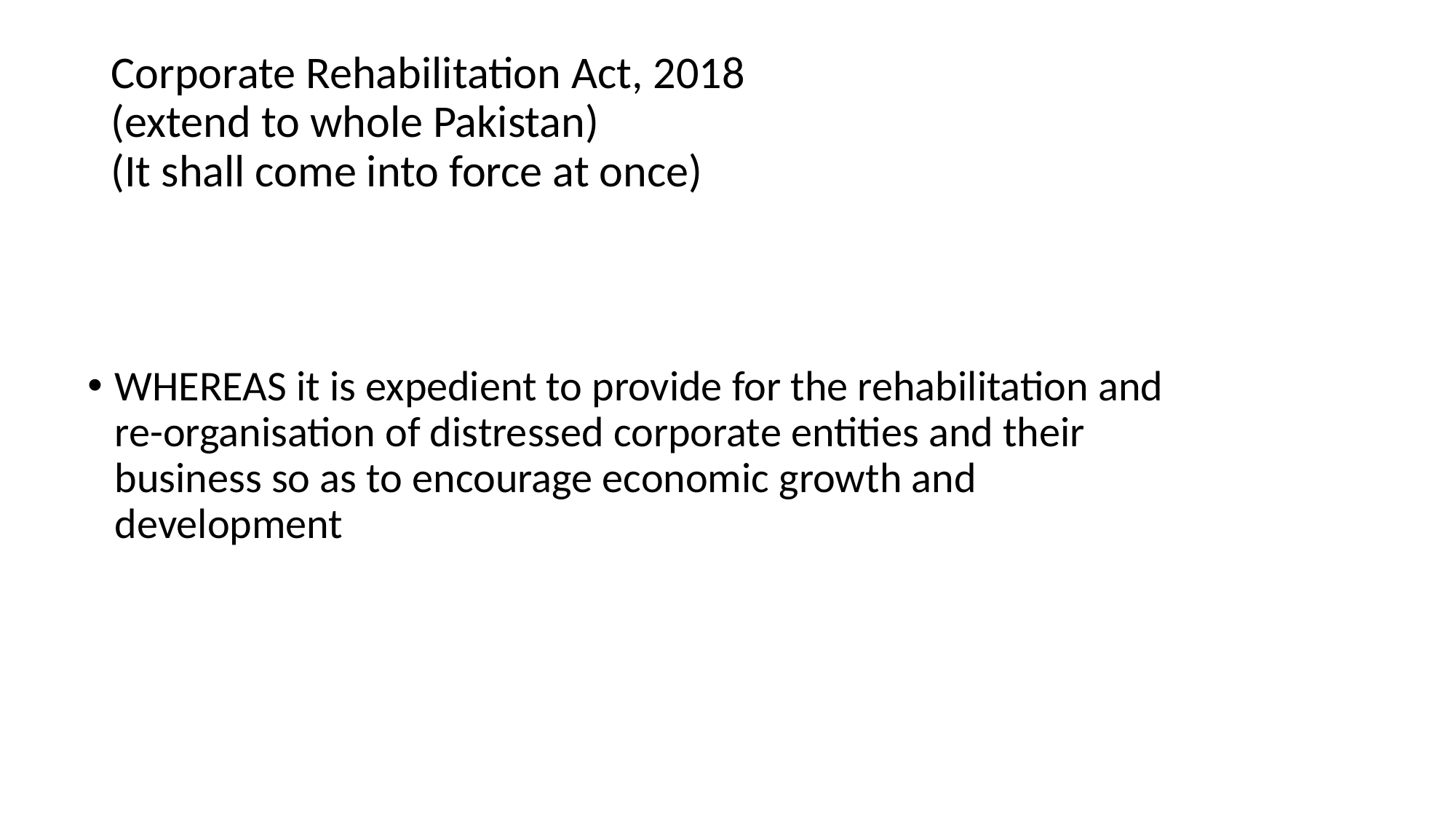

# Corporate Rehabilitation Act, 2018 (extend to whole Pakistan) (It shall come into force at once)
WHEREAS it is expedient to provide for the rehabilitation and re-organisation of distressed corporate entities and their business so as to encourage economic growth and development